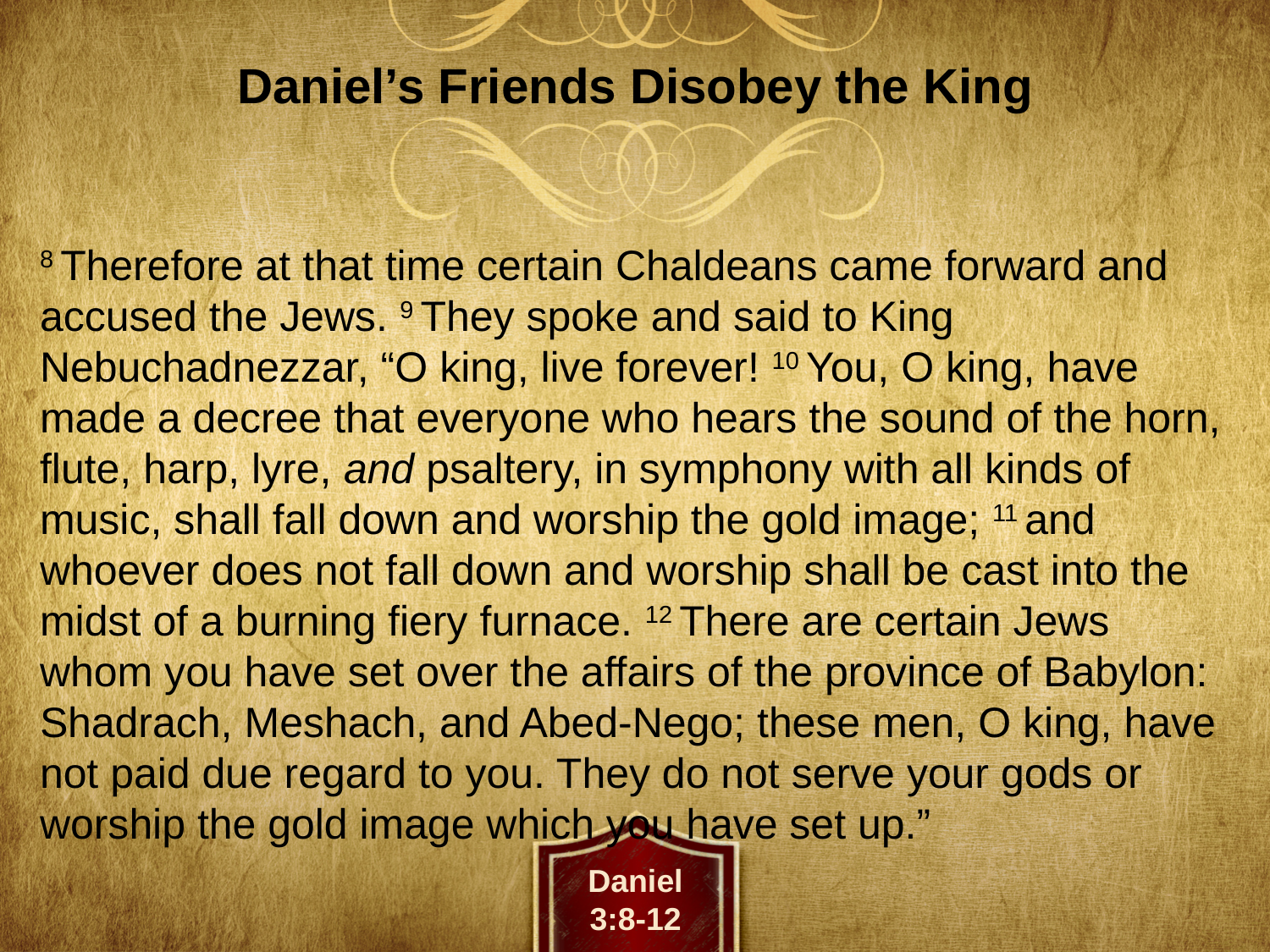

Daniel’s Friends Disobey the King
8 Therefore at that time certain Chaldeans came forward and accused the Jews. 9 They spoke and said to King Nebuchadnezzar, “O king, live forever! 10 You, O king, have made a decree that everyone who hears the sound of the horn, flute, harp, lyre, and psaltery, in symphony with all kinds of music, shall fall down and worship the gold image; 11 and whoever does not fall down and worship shall be cast into the midst of a burning fiery furnace. 12 There are certain Jews whom you have set over the affairs of the province of Babylon: Shadrach, Meshach, and Abed-Nego; these men, O king, have not paid due regard to you. They do not serve your gods or worship the gold image which you have set up.”
Daniel
3:8-12